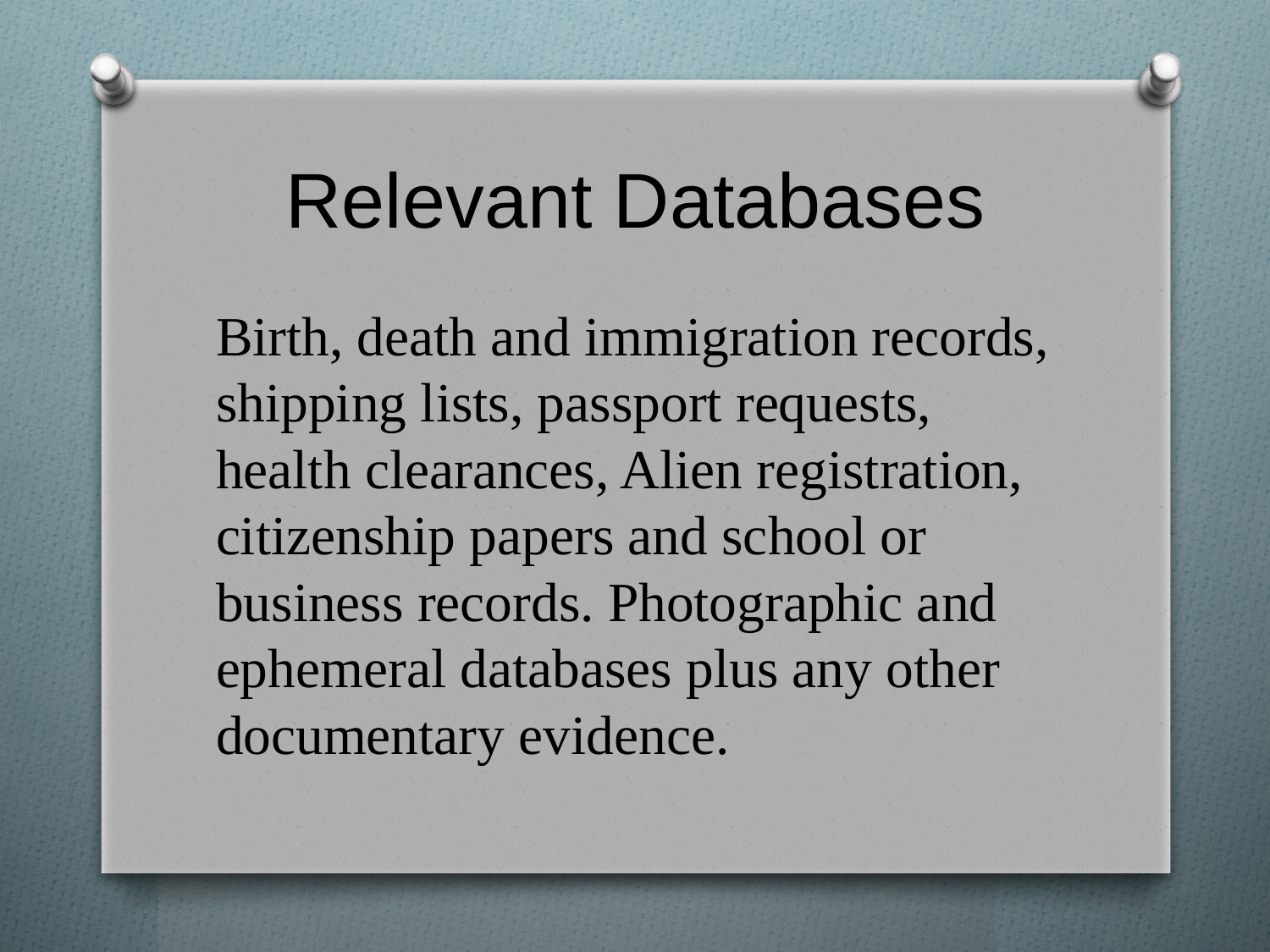

# Relevant Databases
Birth, death and immigration records, shipping lists, passport requests, health clearances, Alien registration, citizenship papers and school or business records. Photographic and ephemeral databases plus any other documentary evidence.